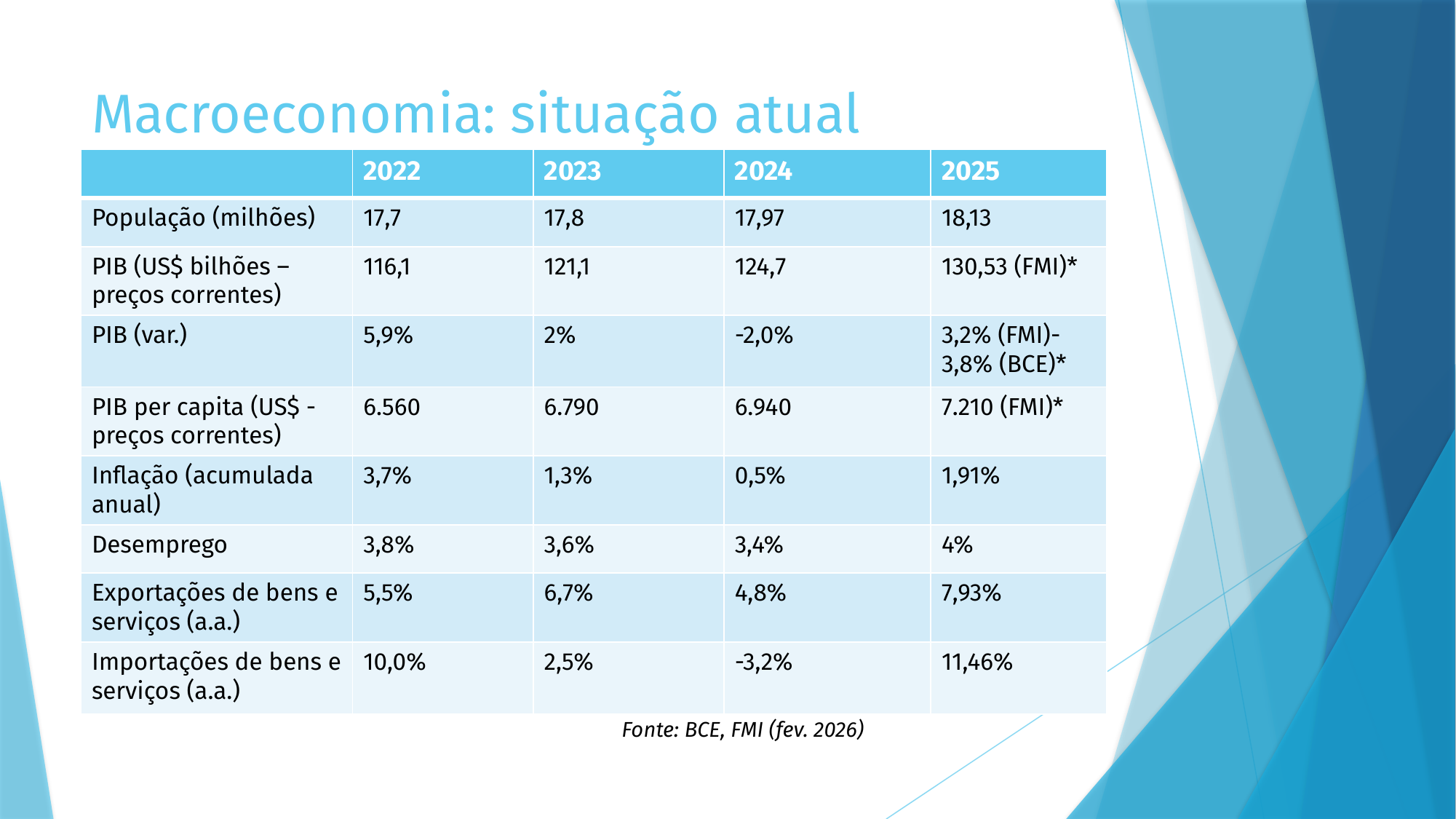

# Macroeconomia: situação atual
|  | 2022 | 2023 | 2024 | 2025 |
| --- | --- | --- | --- | --- |
| População (milhões) | 17,7 | 17,8 | 17,97 | 18,13 |
| PIB (US$ bilhões – preços correntes) | 116,1 | 121,1 | 124,7 | 130,53 (FMI)\* |
| PIB (var.) | 5,9% | 2% | -2,0% | 3,2% (FMI)-3,8% (BCE)\* |
| PIB per capita (US$ - preços correntes) | 6.560 | 6.790 | 6.940 | 7.210 (FMI)\* |
| Inflação (acumulada anual) | 3,7% | 1,3% | 0,5% | 1,91% |
| Desemprego | 3,8% | 3,6% | 3,4% | 4% |
| Exportações de bens e serviços (a.a.) | 5,5% | 6,7% | 4,8% | 7,93% |
| Importações de bens e serviços (a.a.) | 10,0% | 2,5% | -3,2% | 11,46% |
Fonte: BCE, FMI (fev. 2026)